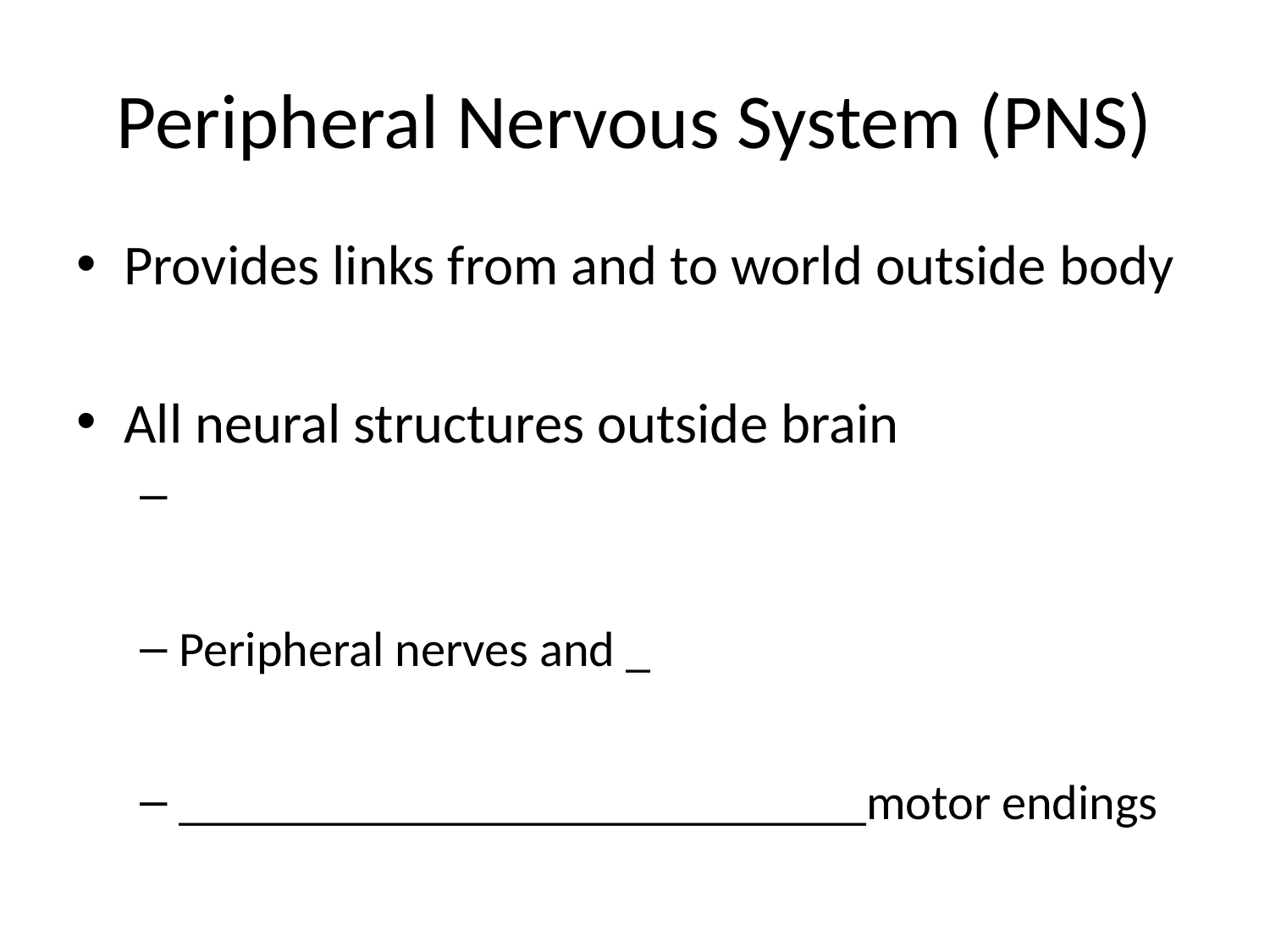

# Peripheral Nervous System (PNS)
Provides links from and to world outside body

All neural structures outside brain

Peripheral nerves and _

____________________________motor endings